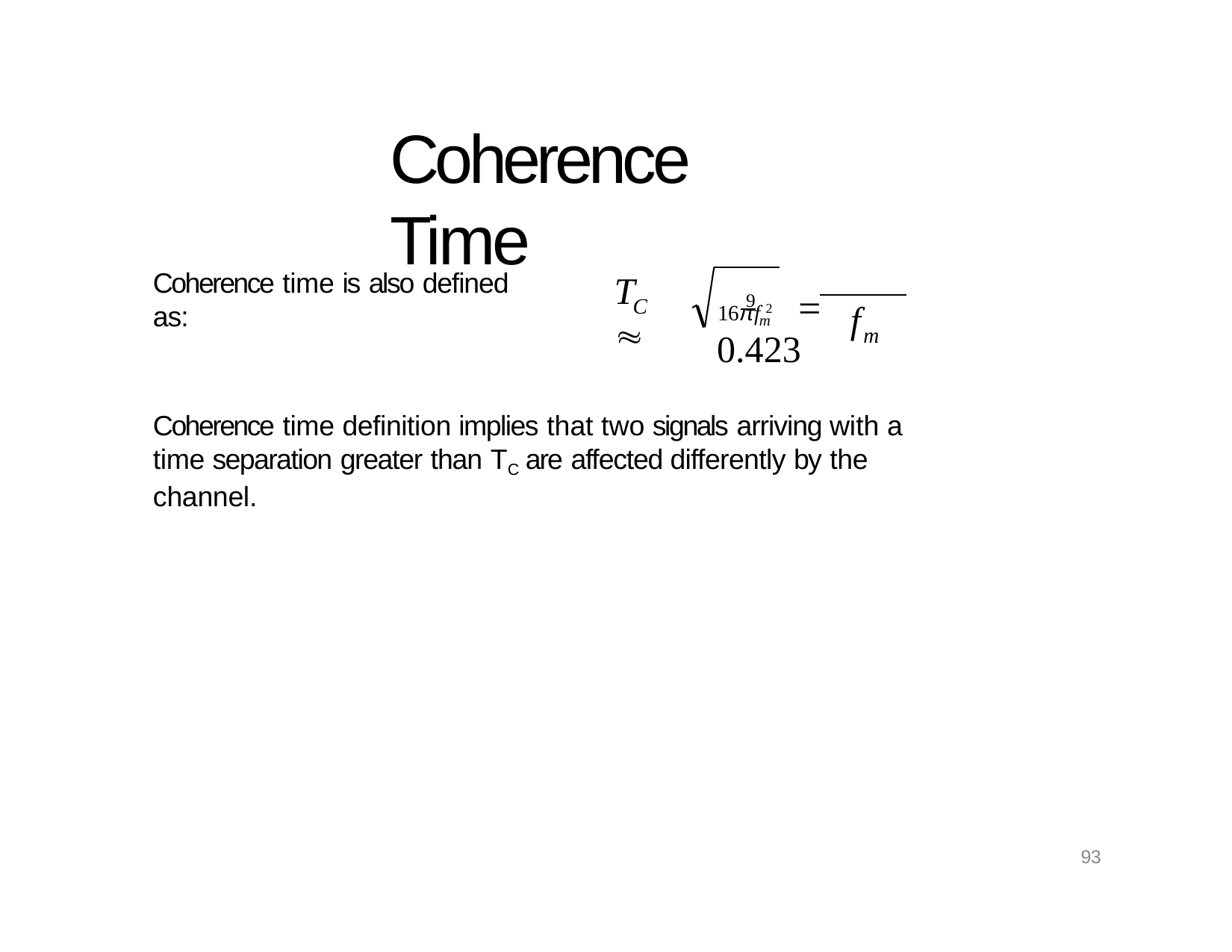

# Coherence Time
	9	 = 0.423
Coherence time is also defined as:
T	≈

C
f

16πf 2
m
m
Coherence time definition implies that two signals arriving with a time separation greater than TC are affected differently by the channel.
93